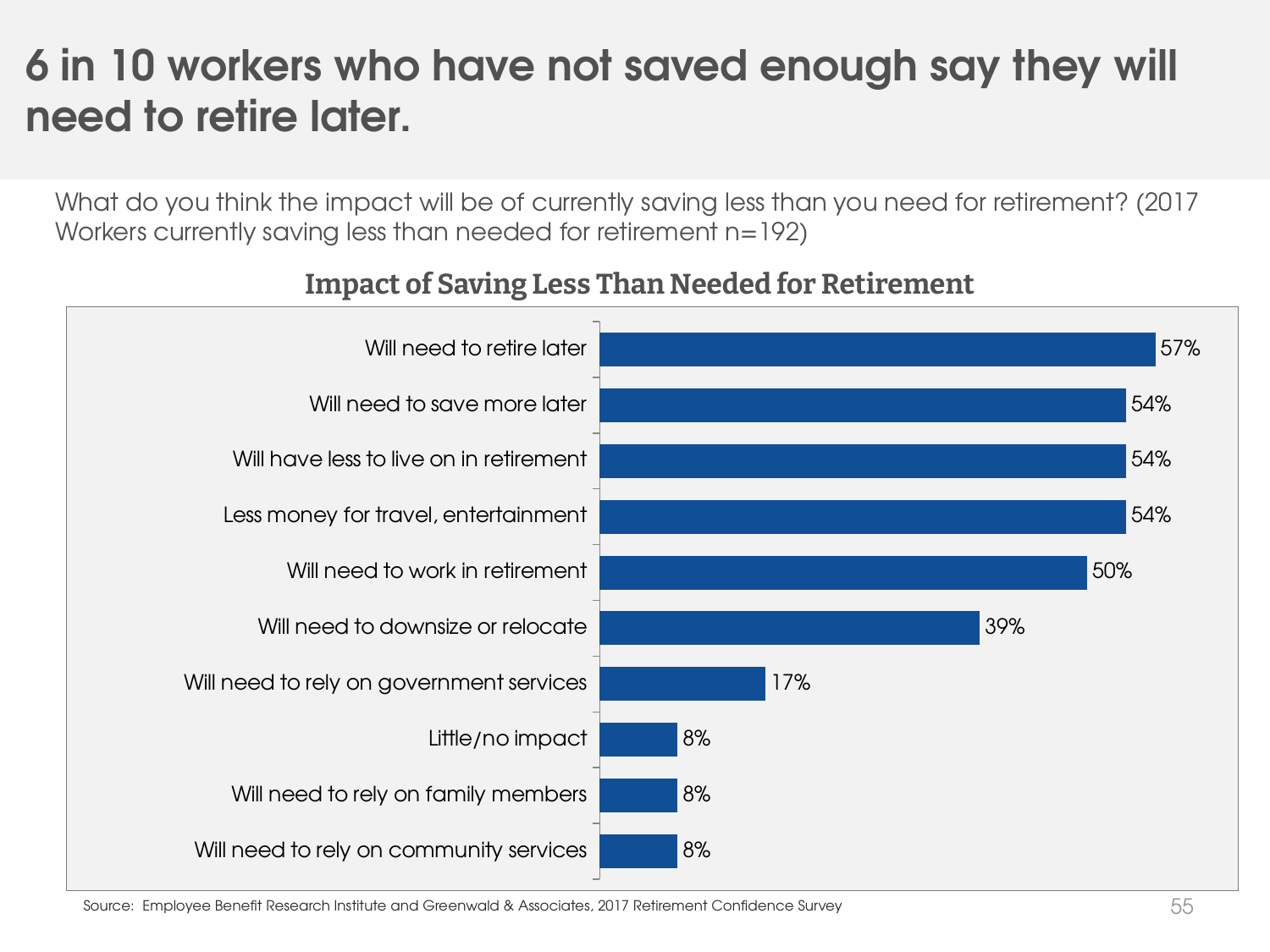

6 in 10 workers who have not saved enough say they will need to retire later.
What do you think the impact will be of currently saving less than you need for retirement? (2017 Workers currently saving less than needed for retirement n=192)
Impact of Saving Less Than Needed for Retirement

### Chart

| Category | Workers |
|---|---|
| Will need to retire later | 0.57 |
| Will need to save more later | 0.54 |
| Will have less to live on in retirement | 0.54 |
| Less money for travel, entertainment | 0.54 |
| Will need to work in retirement | 0.5 |
| Will need to downsize or relocate | 0.39 |
| Will need to rely on government services | 0.17 |
| Little/no impact | 0.08 |
| Will need to rely on family members | 0.08 |
| Will need to rely on community services | 0.08 |
55
Source:  Employee Benefit Research Institute and Greenwald & Associates, 2017 Retirement Confidence Survey